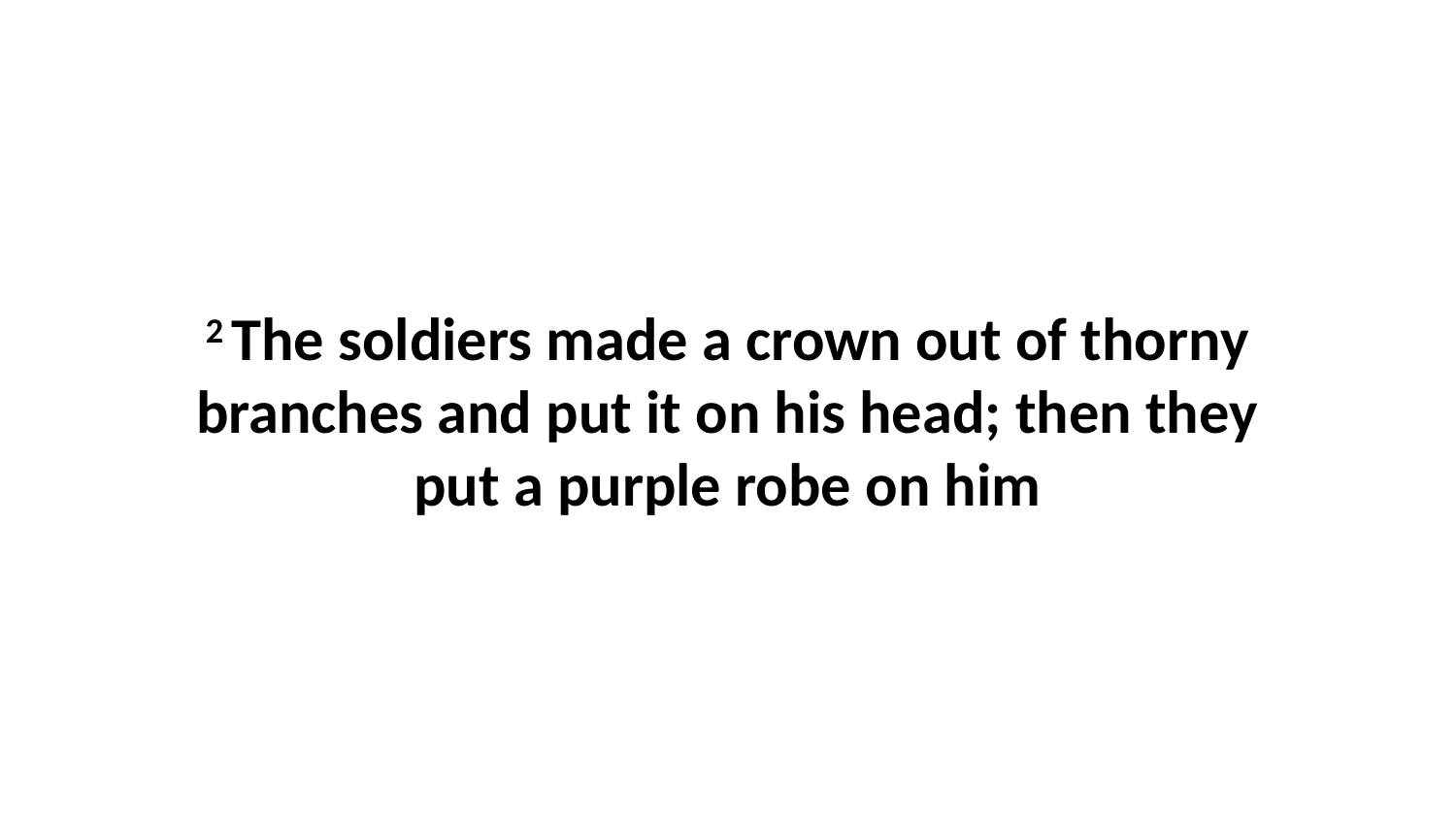

2 The soldiers made a crown out of thorny branches and put it on his head; then they put a purple robe on him